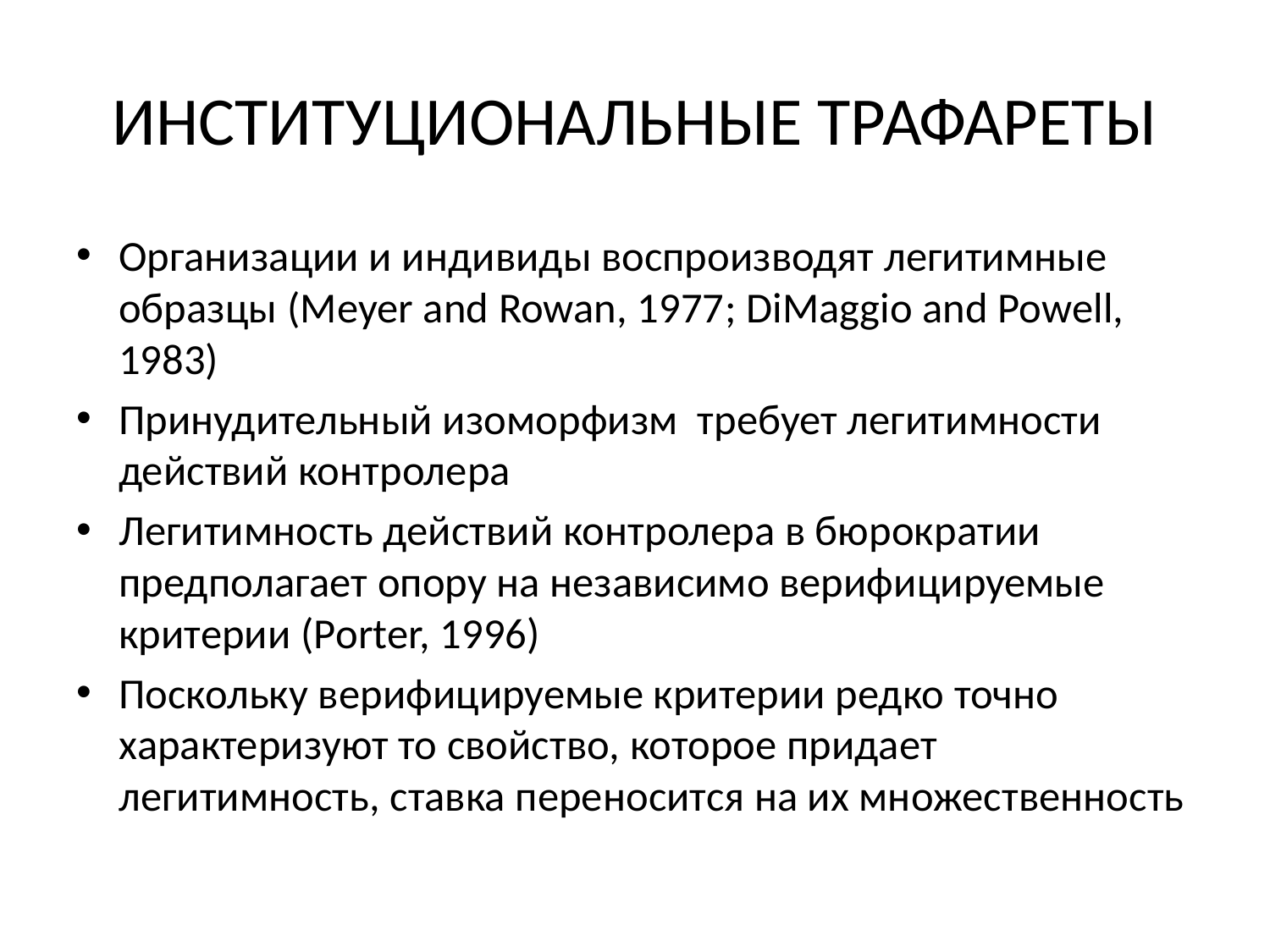

# ИНСТИТУЦИОНАЛЬНЫЕ ТРАФАРЕТЫ
Организации и индивиды воспроизводят легитимные образцы (Мeyer and Rowan, 1977; DiMaggio and Powell, 1983)
Принудительный изоморфизм  требует легитимности действий контролера
Легитимность действий контролера в бюрократии предполагает опору на независимо верифицируемые критерии (Porter, 1996)
Поскольку верифицируемые критерии редко точно характеризуют то свойство, которое придает легитимность, ставка переносится на их множественность